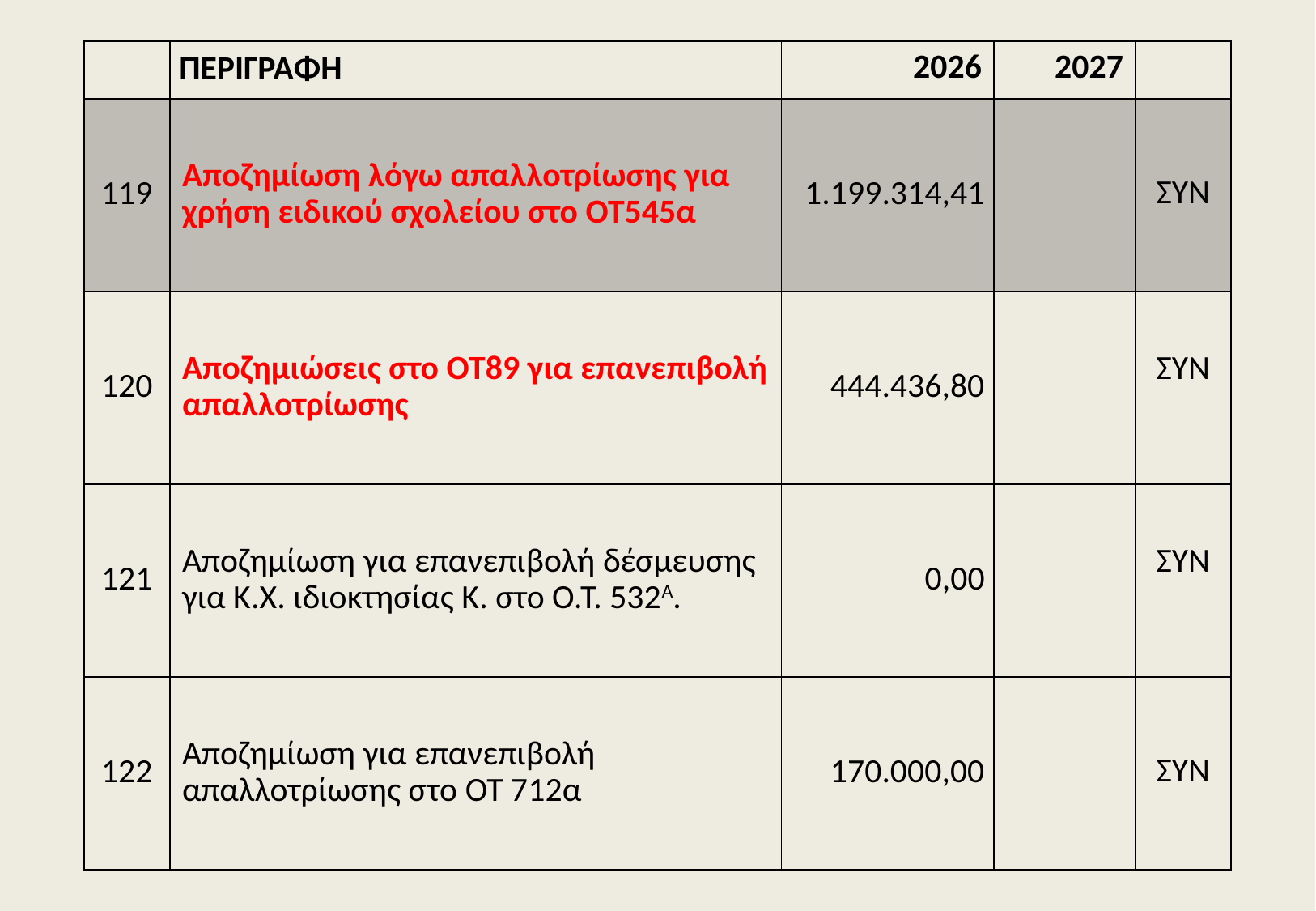

|  | ΠΕΡΙΓΡΑΦΗ | 2026 | 2027 |  |
| --- | --- | --- | --- | --- |
| 119 | Αποζημίωση λόγω απαλλοτρίωσης για χρήση ειδικού σχολείου στο ΟΤ545α | 1.199.314,41 |  | ΣΥΝ |
| 120 | Αποζημιώσεις στο ΟΤ89 για επανεπιβολή απαλλοτρίωσης | 444.436,80 |  | ΣΥΝ |
| 121 | Αποζημίωση για επανεπιβολή δέσμευσης για Κ.Χ. ιδιοκτησίας Κ. στο Ο.Τ. 532Α. | 0,00 |  | ΣΥΝ |
| 122 | Αποζημίωση για επανεπιβολή απαλλοτρίωσης στο ΟΤ 712α | 170.000,00 |  | ΣΥΝ |